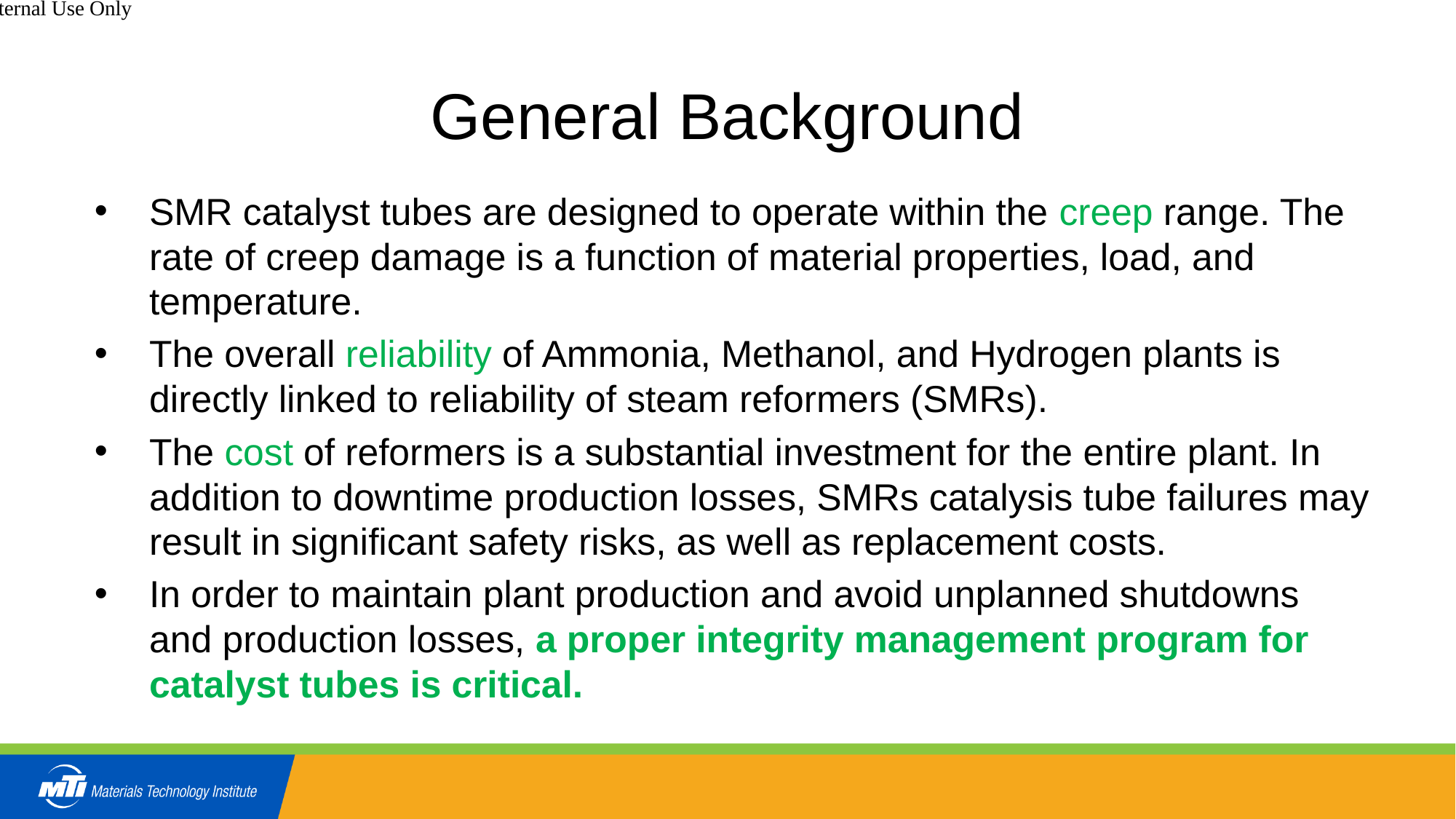

Air Products Internal Use Only
# General Background
SMR catalyst tubes are designed to operate within the creep range. The rate of creep damage is a function of material properties, load, and temperature.
The overall reliability of Ammonia, Methanol, and Hydrogen plants is directly linked to reliability of steam reformers (SMRs).
The cost of reformers is a substantial investment for the entire plant. In addition to downtime production losses, SMRs catalysis tube failures may result in significant safety risks, as well as replacement costs.
In order to maintain plant production and avoid unplanned shutdowns and production losses, a proper integrity management program for catalyst tubes is critical.